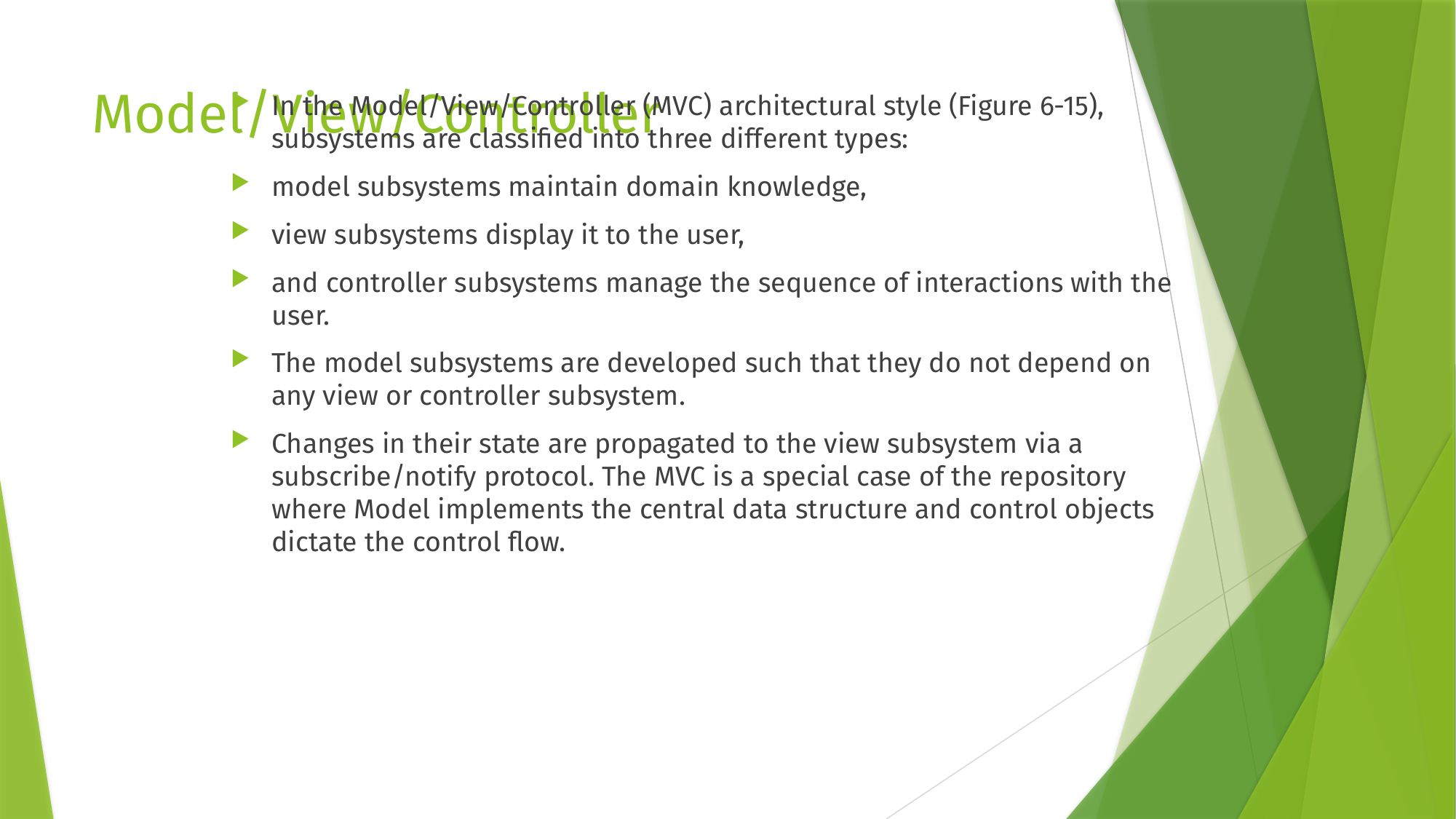

# Model/View/Controller
In the Model/View/Controller (MVC) architectural style (Figure 6-15), subsystems are classified into three different types:
model subsystems maintain domain knowledge,
view subsystems display it to the user,
and controller subsystems manage the sequence of interactions with the user.
The model subsystems are developed such that they do not depend on any view or controller subsystem.
Changes in their state are propagated to the view subsystem via a subscribe/notify protocol. The MVC is a special case of the repository where Model implements the central data structure and control objects dictate the control flow.